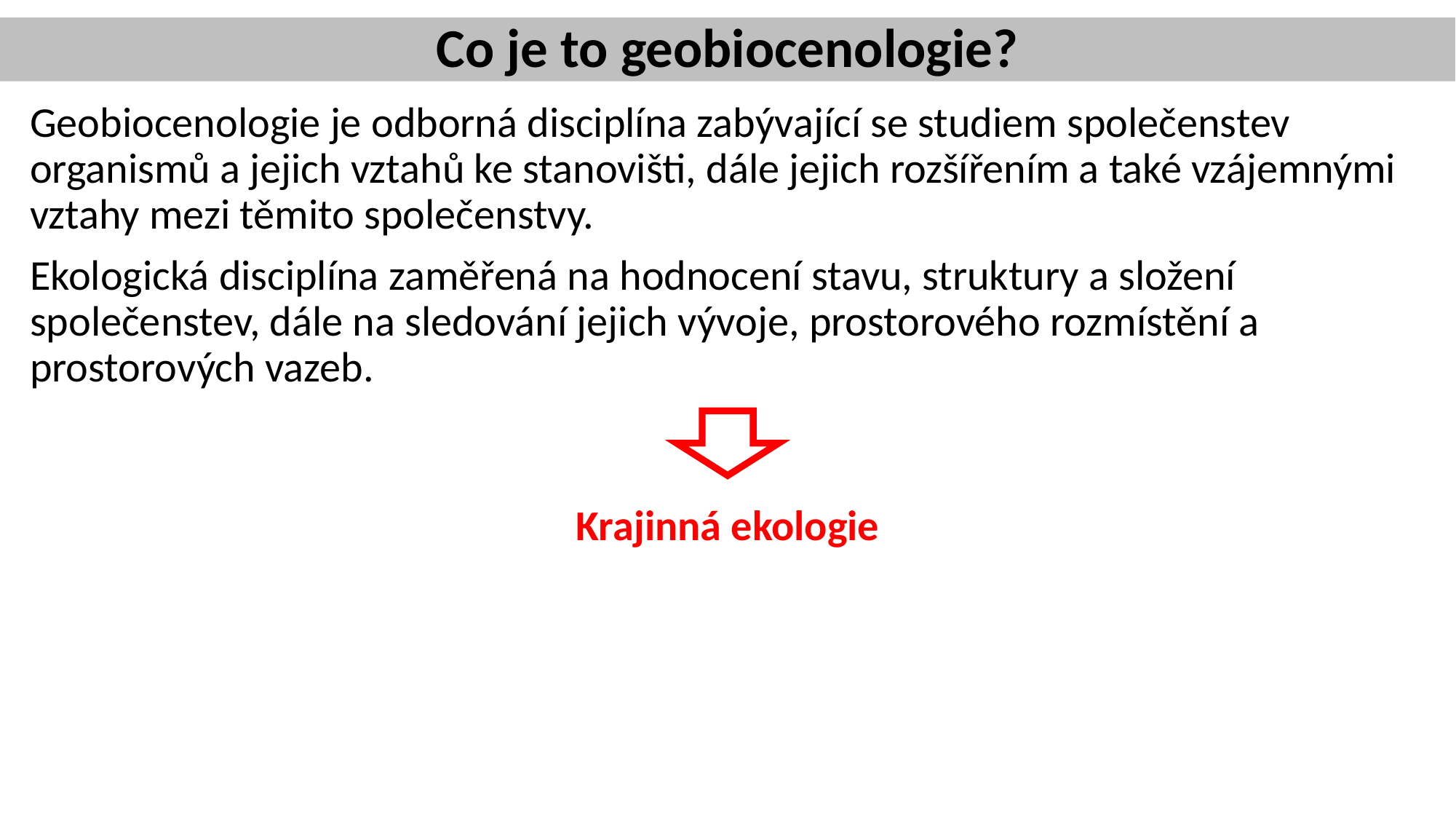

# Co je to geobiocenologie?
Geobiocenologie je odborná disciplína zabývající se studiem společenstev organismů a jejich vztahů ke stanovišti, dále jejich rozšířením a také vzájemnými vztahy mezi těmito společenstvy.
Ekologická disciplína zaměřená na hodnocení stavu, struktury a složení společenstev, dále na sledování jejich vývoje, prostorového rozmístění a prostorových vazeb.

Krajinná ekologie